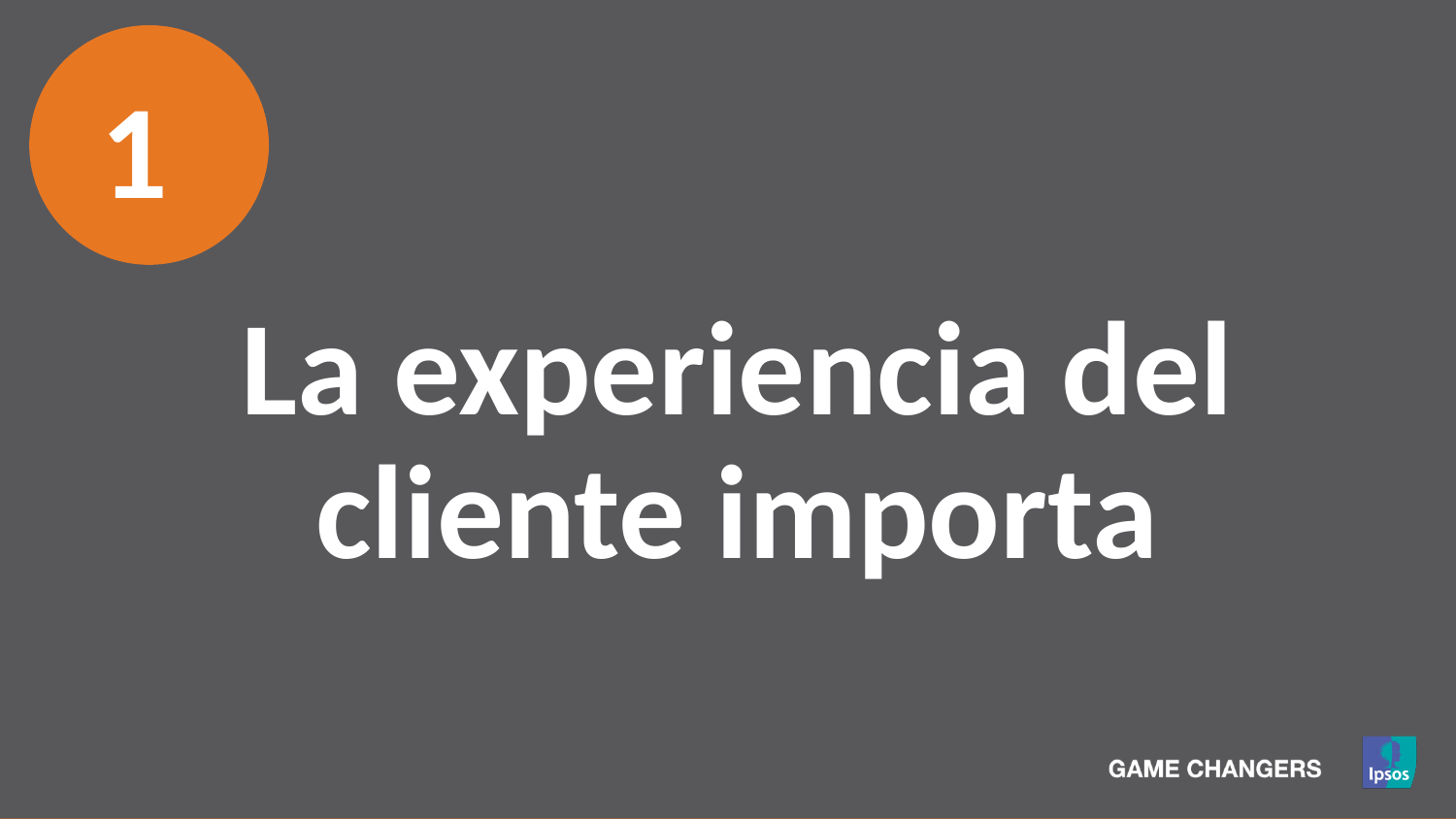

1
# La experiencia del cliente importa